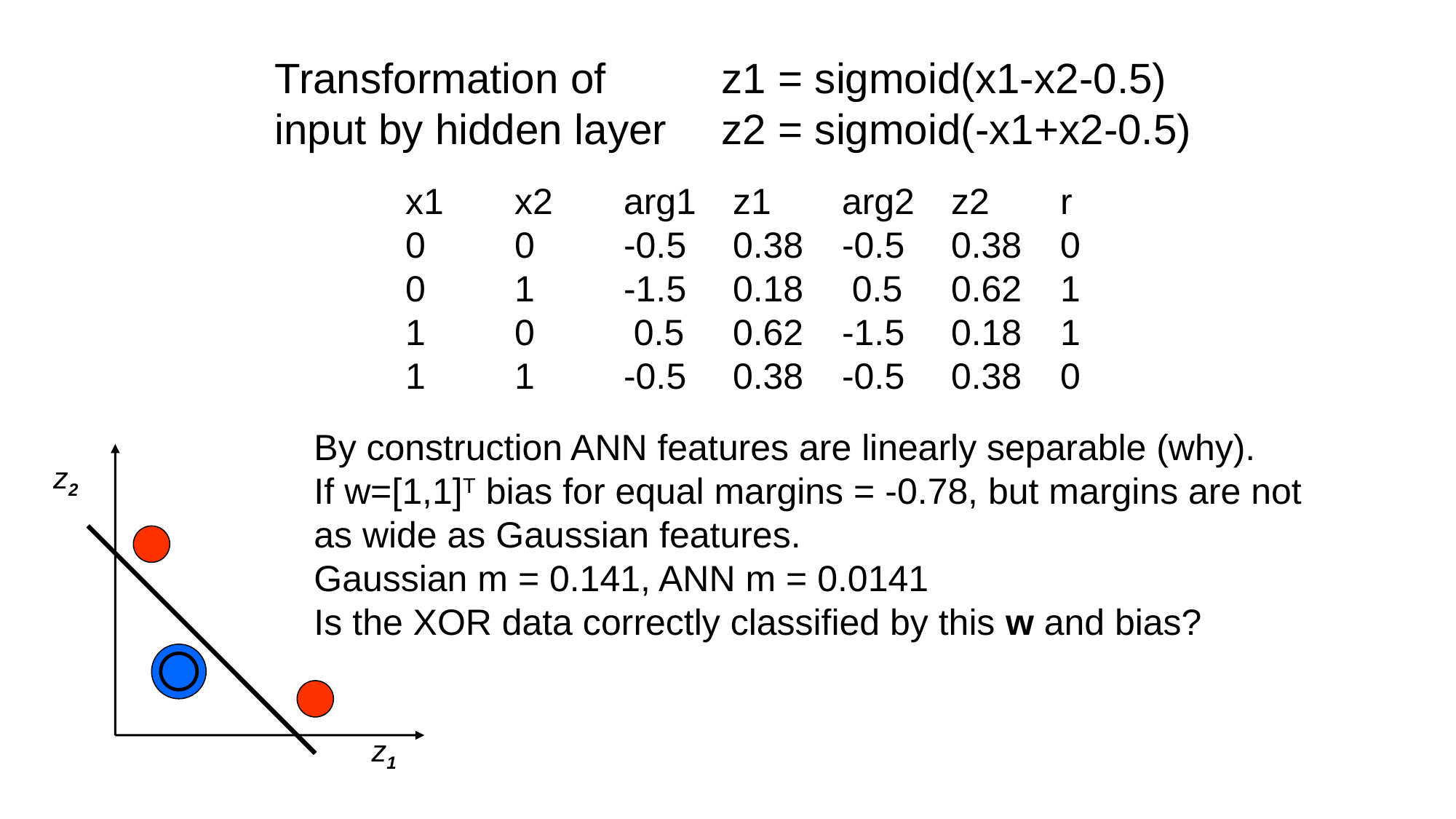

Transformation of
input by hidden layer
z1 = sigmoid(x1-x2-0.5)
z2 = sigmoid(-x1+x2-0.5)
x1	x2	arg1	z1	arg2	z2	r
0	0	-0.5	0.38	-0.5	0.38	0
0	1	-1.5	0.18	 0.5	0.62	1
1	0	 0.5	0.62	-1.5	0.18	1
1	1	-0.5	0.38	-0.5	0.38	0
By construction ANN features are linearly separable (why).
If w=[1,1]T bias for equal margins = -0.78, but margins are not as wide as Gaussian features.
Gaussian m = 0.141, ANN m = 0.0141
Is the XOR data correctly classified by this w and bias?
z2

z1